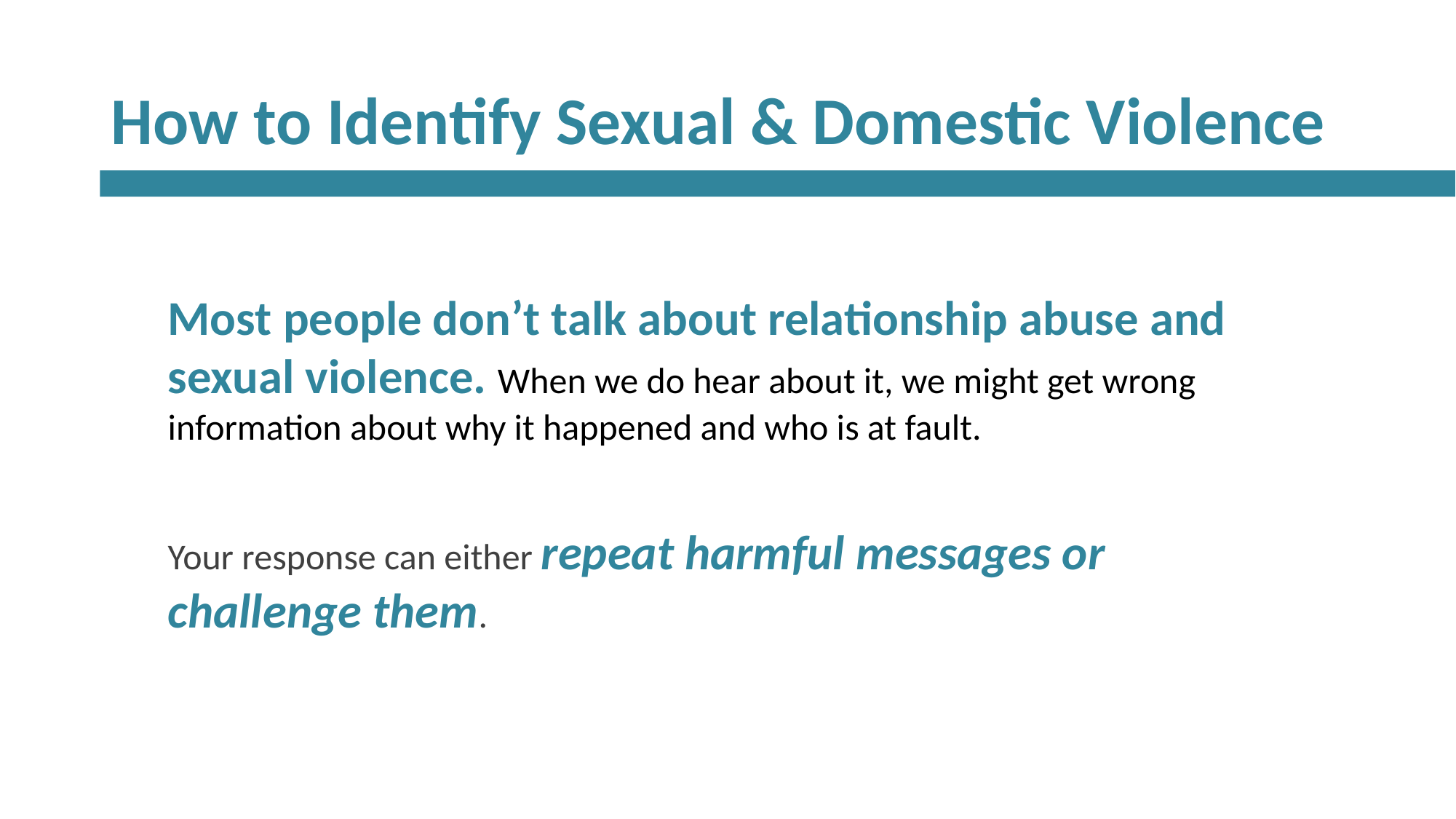

# How to Identify Sexual & Domestic Violence

Most people don’t talk about relationship abuse and sexual violence. When we do hear about it, we might get wrong information about why it happened and who is at fault.

Your response can either repeat harmful messages or challenge them.